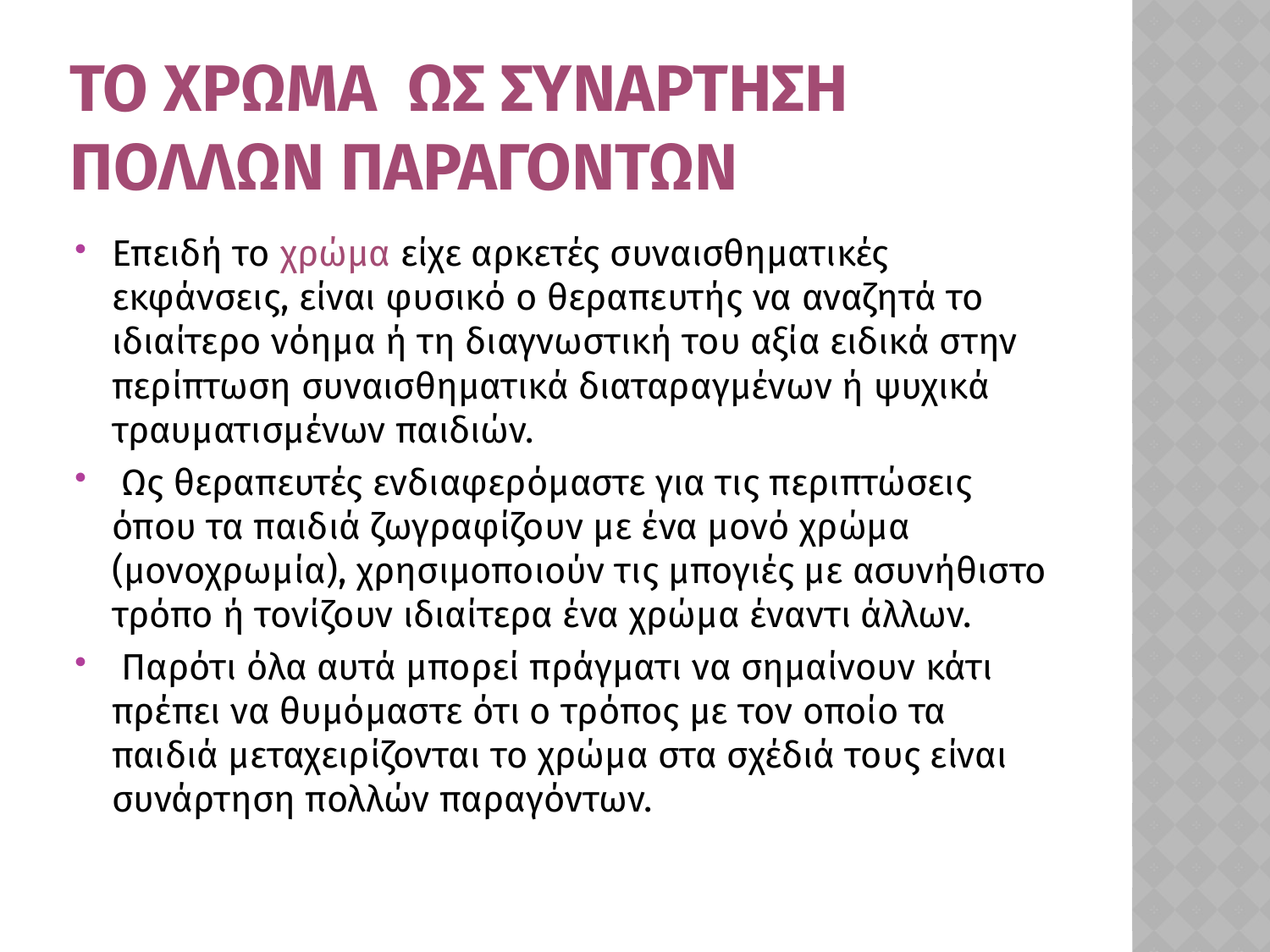

# ΤΟ ΧΡΩΜΑ  ωσ συναρτηση πολλων παραγοντων
Επειδή το χρώμα είχε αρκετές συναισθηματικές εκφάνσεις, είναι φυσικό ο θεραπευτής να αναζητά το ιδιαίτερο νόημα ή τη διαγνωστική του αξία ειδικά στην περίπτωση συναισθηματικά διαταραγμένων ή ψυχικά τραυματισμένων παιδιών.
 Ως θεραπευτές ενδιαφερόμαστε για τις περιπτώσεις όπου τα παιδιά ζωγραφίζουν με ένα μονό χρώμα (μονοχρωμία), χρησιμοποιούν τις μπογιές με ασυνήθιστο τρόπο ή τονίζουν ιδιαίτερα ένα χρώμα έναντι άλλων.
 Παρότι όλα αυτά μπορεί πράγματι να σημαίνουν κάτι πρέπει να θυμόμαστε ότι ο τρόπος με τον οποίο τα παιδιά μεταχειρίζονται το χρώμα στα σχέδιά τους είναι συνάρτηση πολλών παραγόντων.